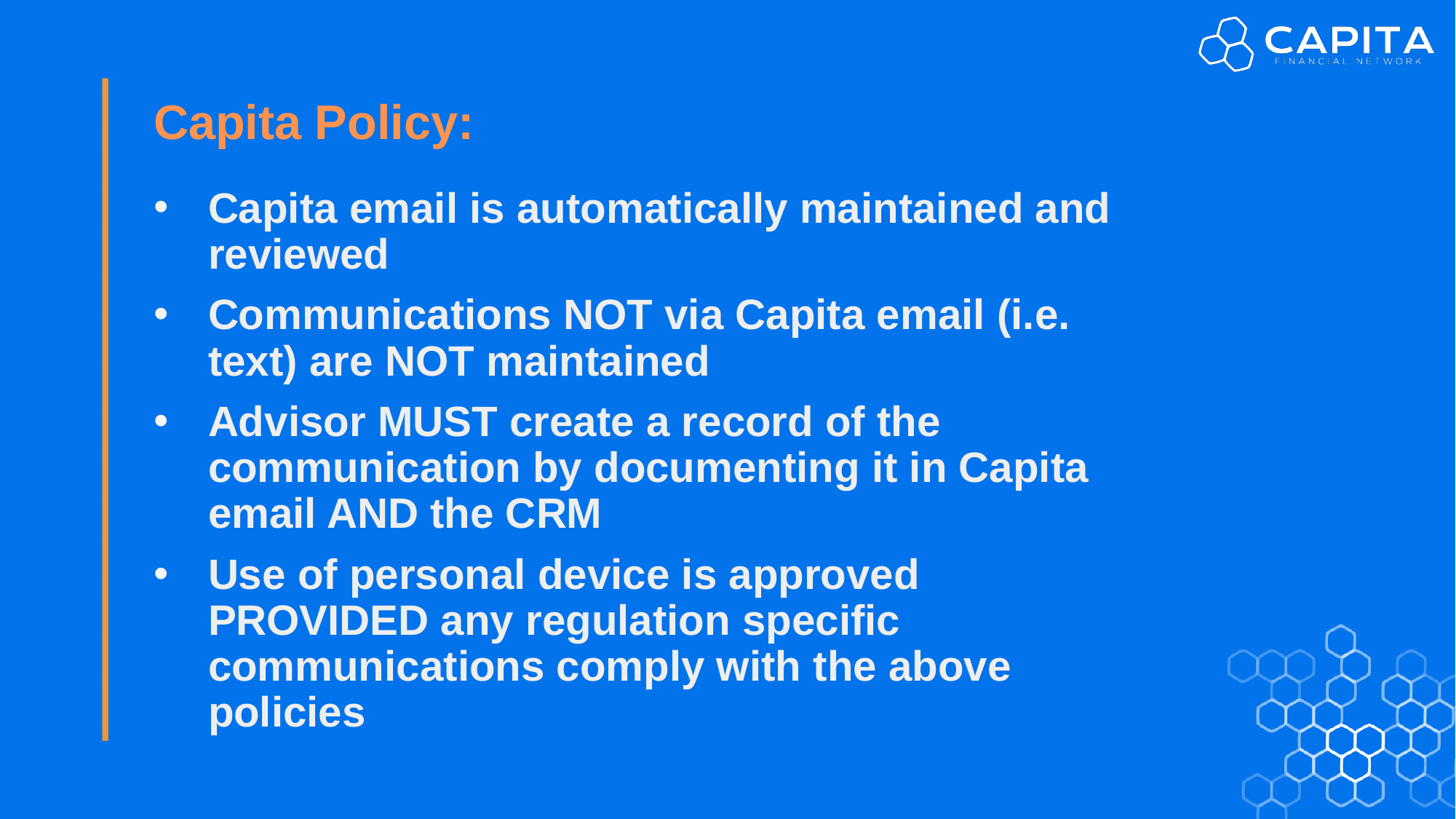

Capita Policy:
Capita email is automatically maintained and reviewed
Communications NOT via Capita email (i.e. text) are NOT maintained
Advisor MUST create a record of the communication by documenting it in Capita email AND the CRM
Use of personal device is approved PROVIDED any regulation specific communications comply with the above policies